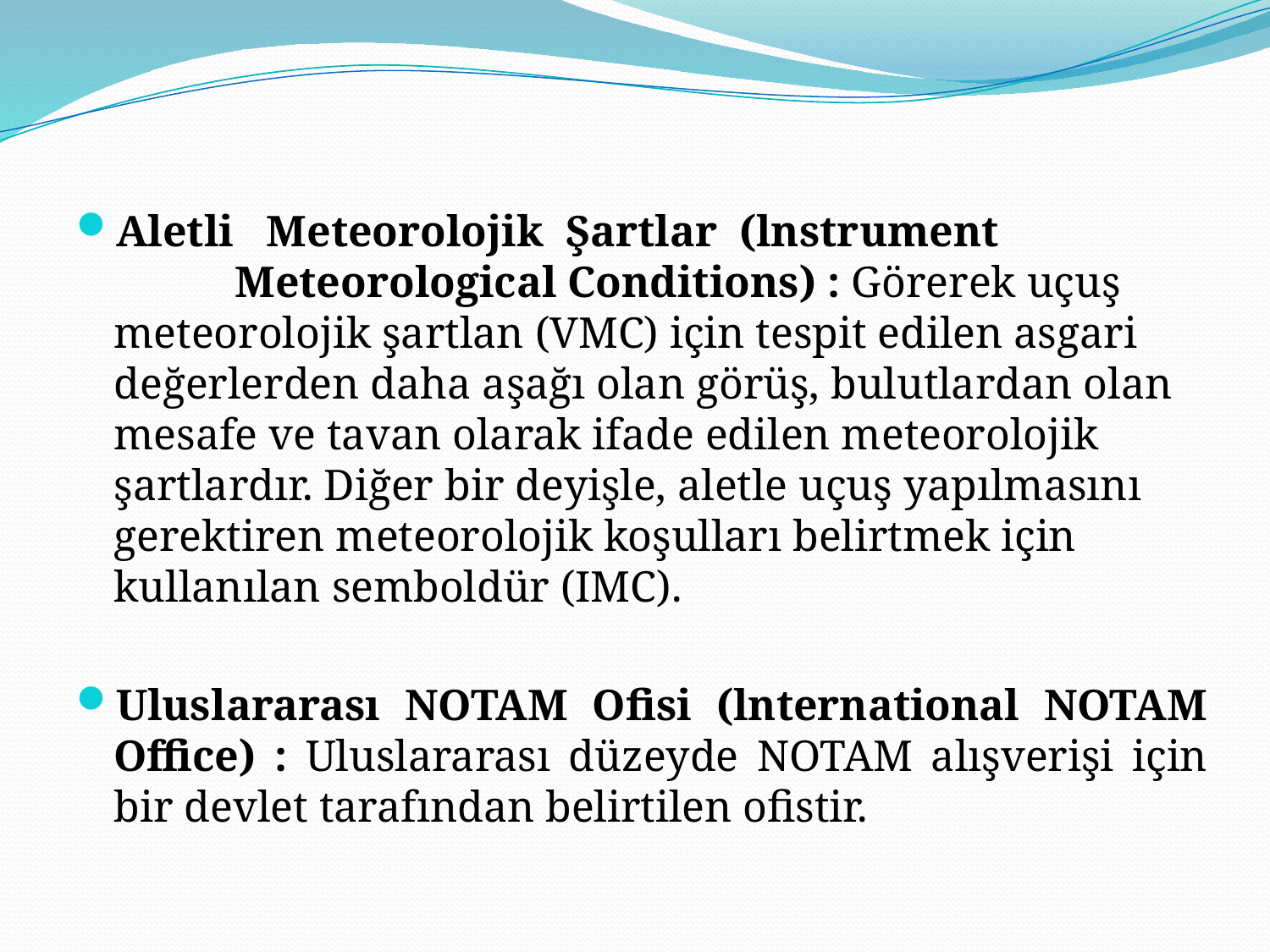

Aletli   Meteorolojik  Şartlar  (lnstrument                              Meteorological Conditions) : Görerek uçuş meteorolojik şartlan (VMC) için tespit edilen asgari değerlerden daha aşağı olan görüş, bulutlardan olan mesafe ve tavan olarak ifade edilen meteorolojik şartlardır. Diğer bir deyişle, aletle uçuş yapılmasını gerektiren meteorolojik koşulları belirtmek için kullanılan semboldür (IMC).

Uluslararası NOTAM Ofisi (lnternational NOTAM Office) : Uluslararası düzeyde NOTAM alışverişi için bir devlet tarafından belirtilen ofistir.